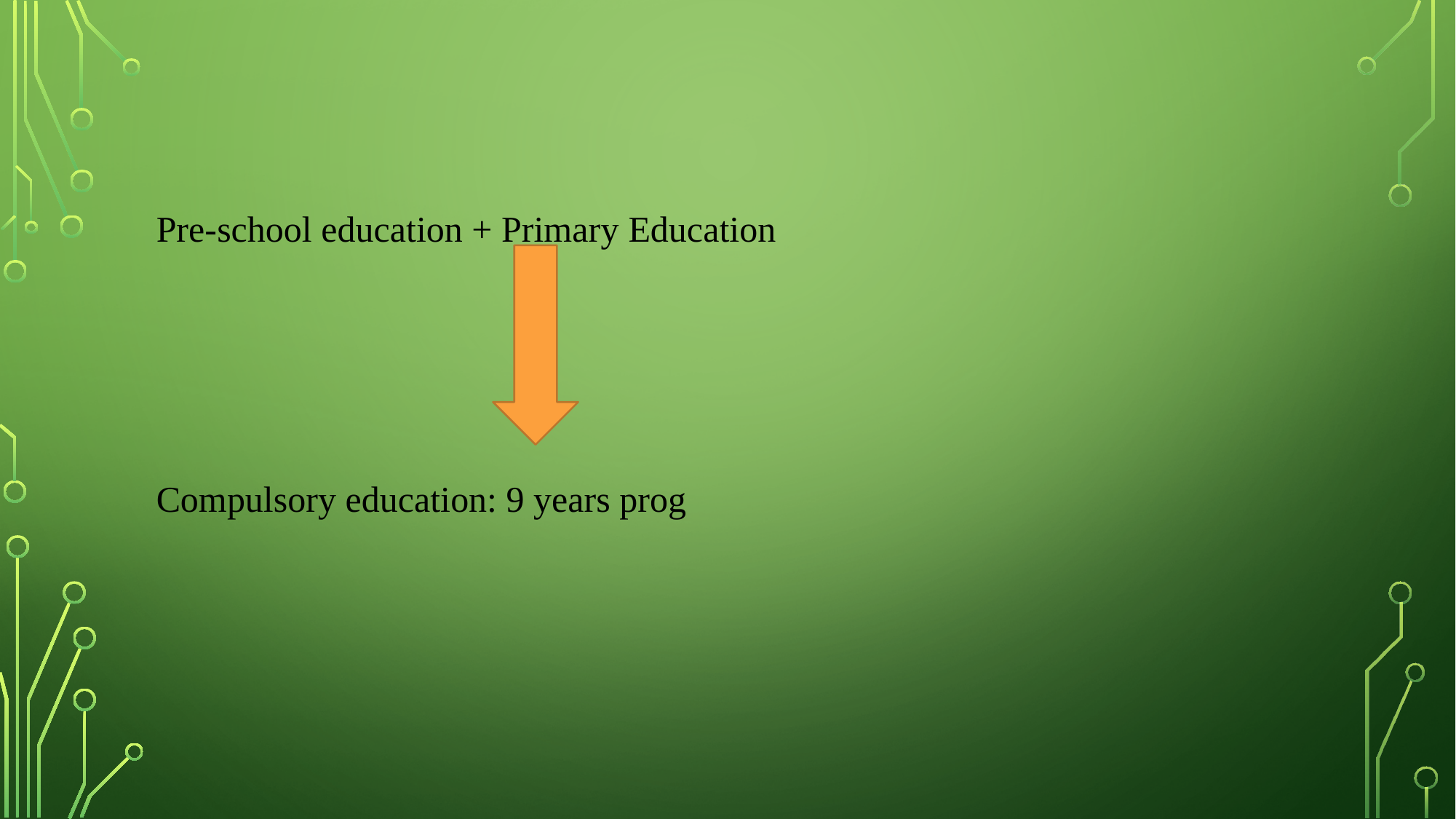

Pre-school education + Primary Education

 Compulsory education: 9 years prog